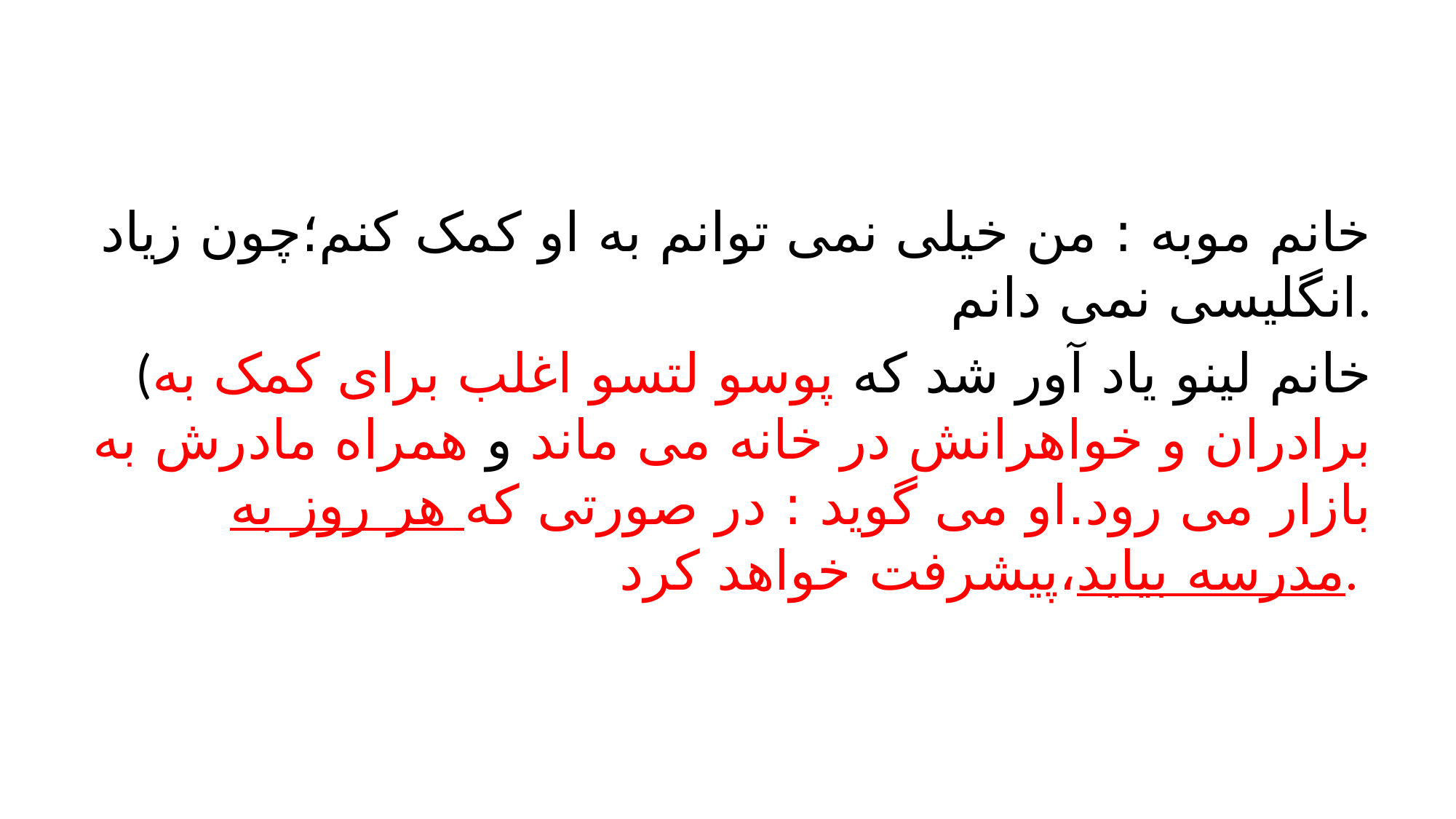

#
خانم موبه : من خیلی نمی توانم به او کمک کنم؛چون زیاد انگلیسی نمی دانم.
(خانم لینو یاد آور شد که پوسو لتسو اغلب برای کمک به برادران و خواهرانش در خانه می ماند و همراه مادرش به بازار می رود.او می گوید : در صورتی که هر روز به مدرسه بیاید،پیشرفت خواهد کرد.